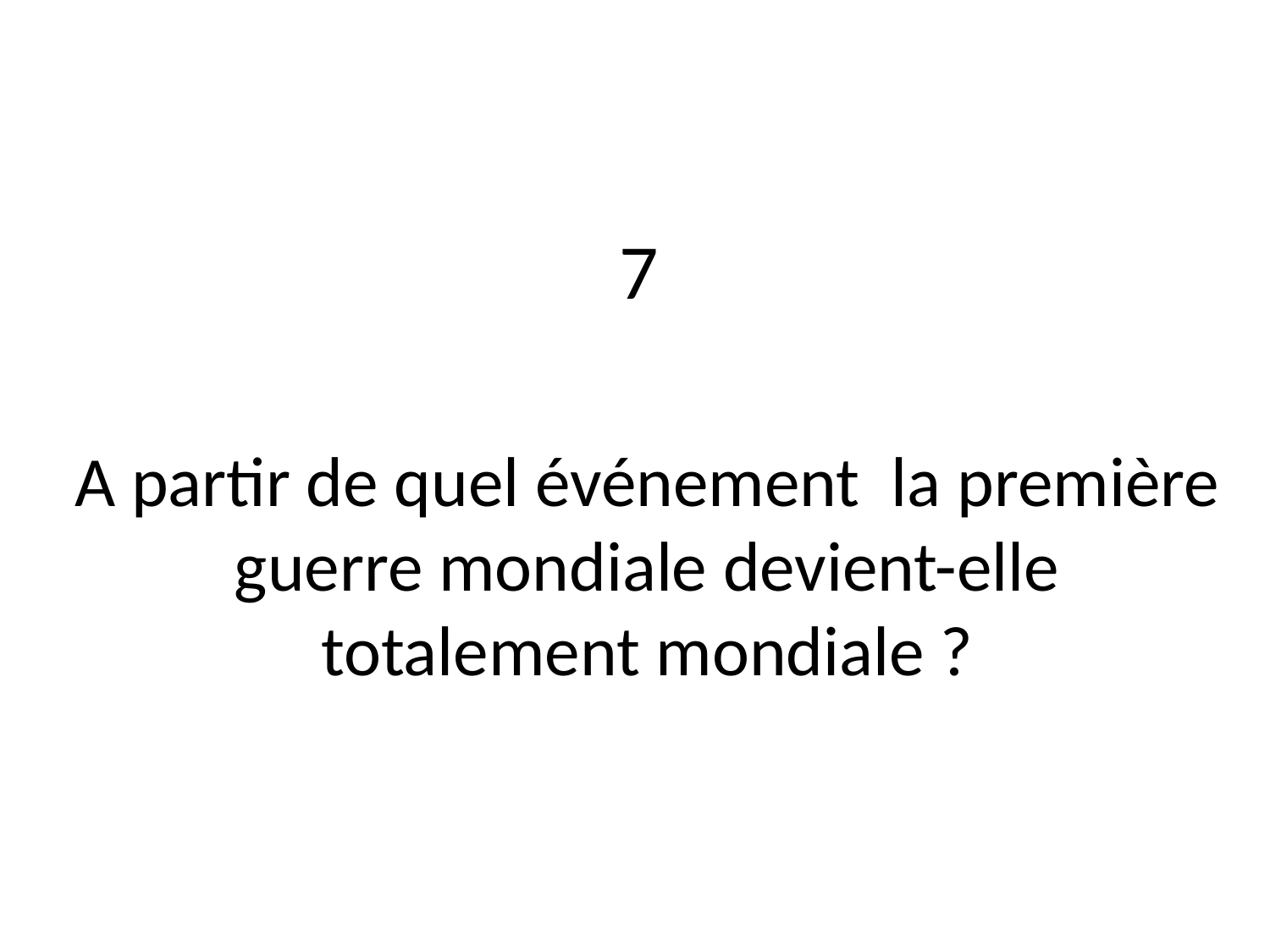

7
# A partir de quel événement  la première guerre mondiale devient-elle totalement mondiale ?